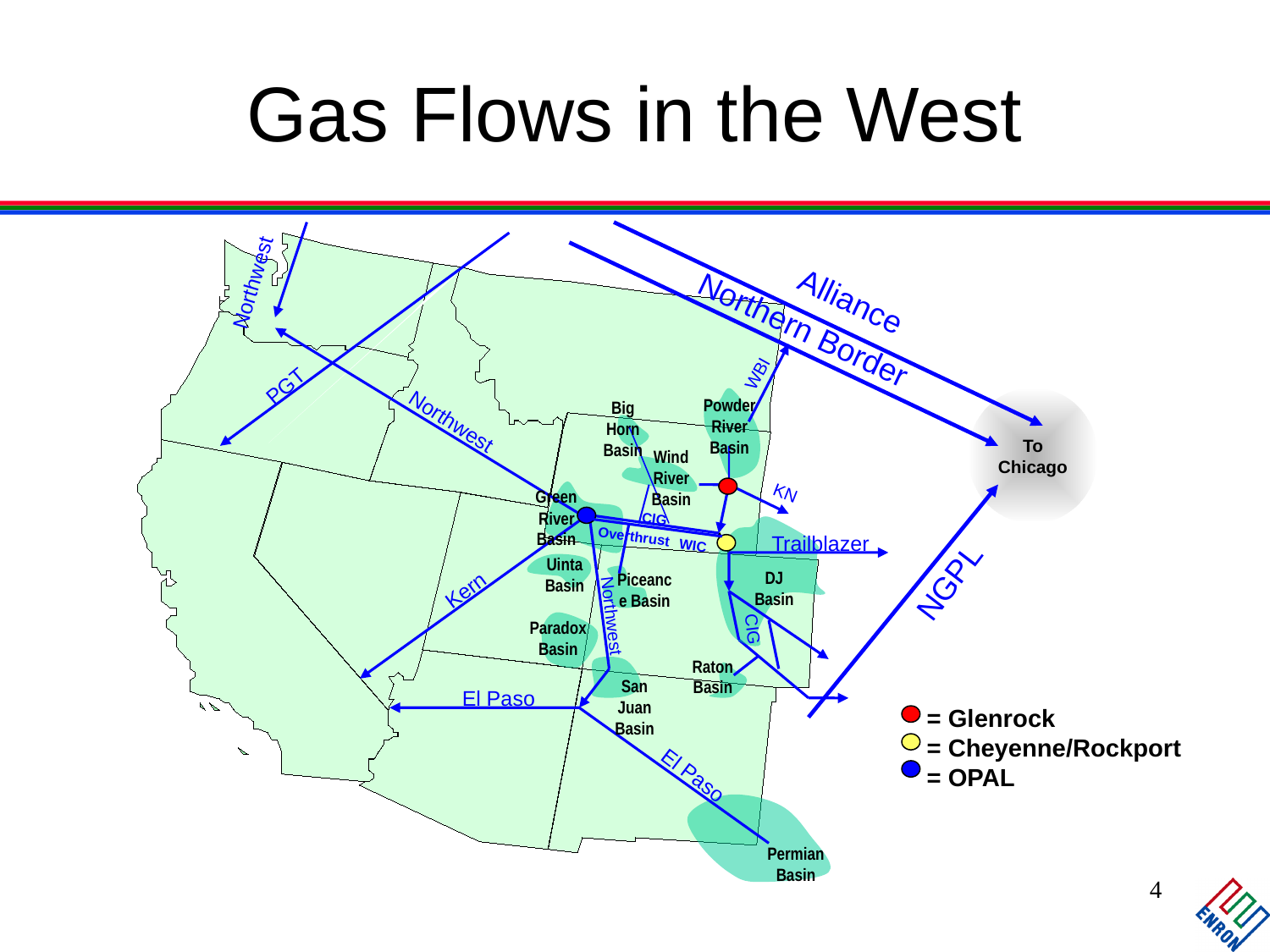

# Gas Flows in the West

Northwest

Alliance
Northern Border

WBI
PGT

Powder River Basin
To
Chicago
Big Horn Basin
Northwest

Wind River Basin

KN

Green River Basin

CIG

Overthrust

Trailblazer
WIC

Uinta Basin

NGPL
DJ Basin
Piceance Basin

Kern

Northwest
Paradox Basin

CIG

Raton Basin

San Juan Basin

El Paso
= Glenrock
= Cheyenne/Rockport
= OPAL

El Paso

Permian Basin